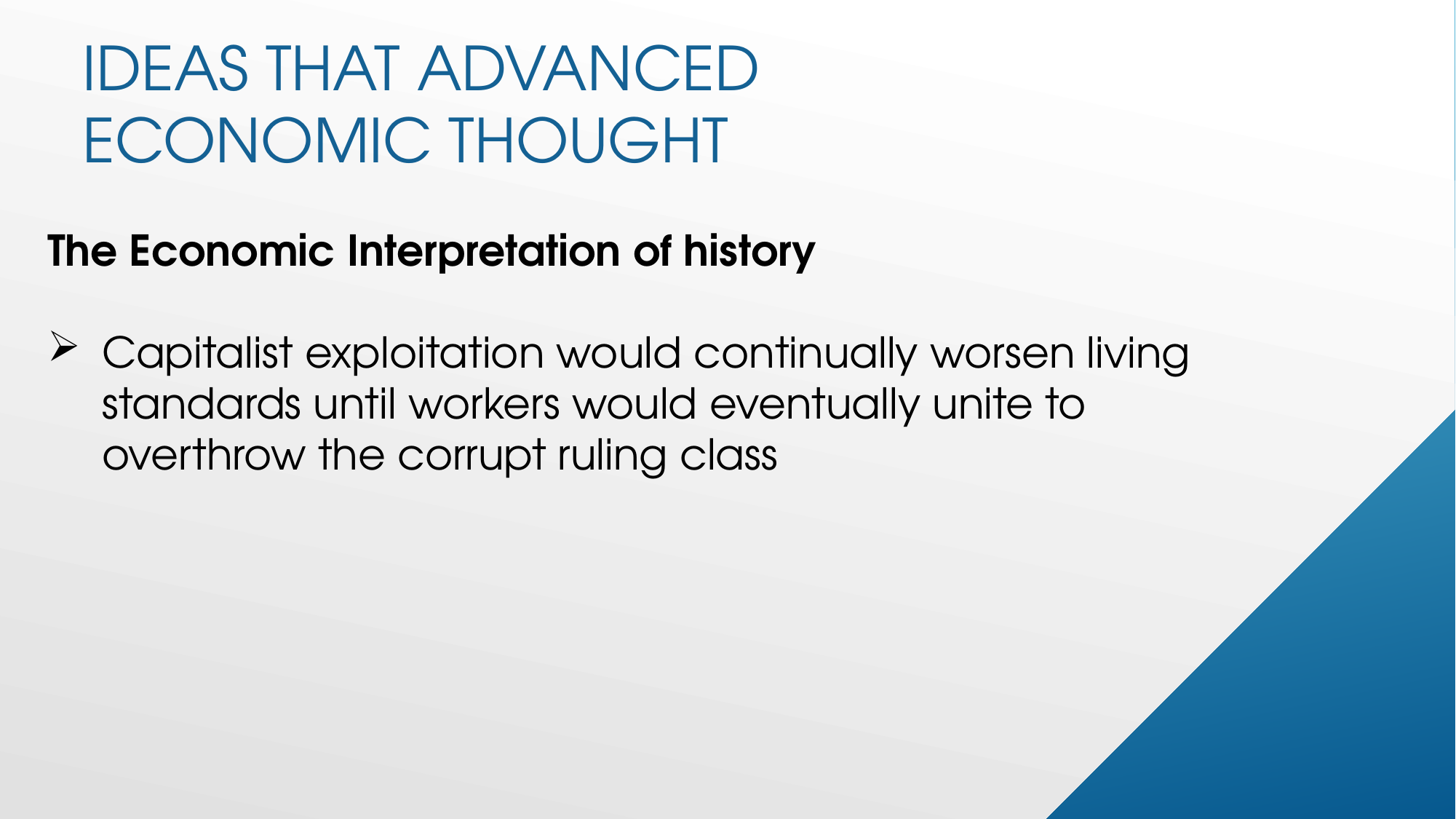

# Ideas that advanced economic thought
The Economic Interpretation of history

Capitalist exploitation would continually worsen living standards until workers would eventually unite to overthrow the corrupt ruling class